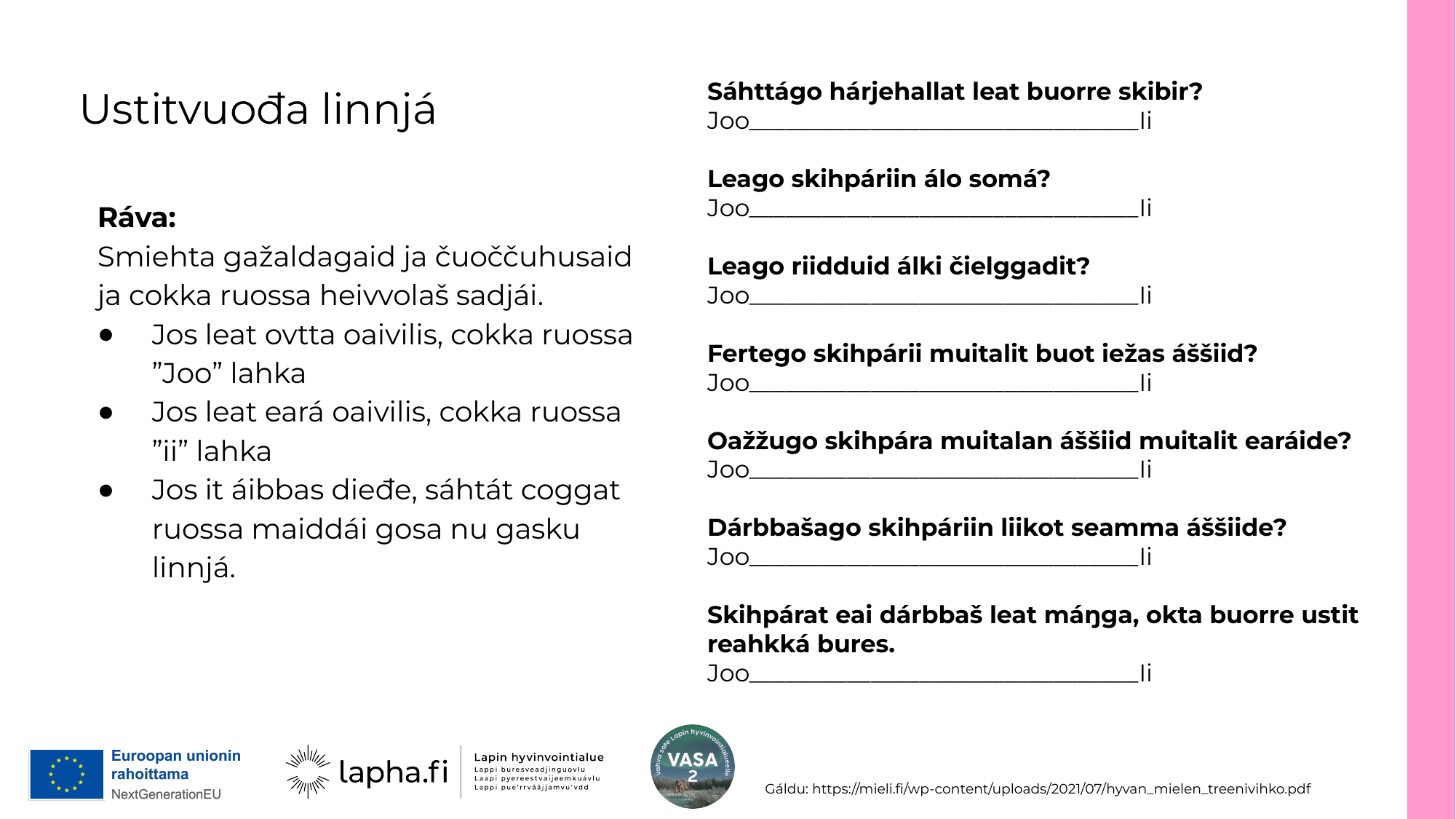

# Ustitvuođa linnjá
Sáhttágo hárjehallat leat buorre skibir?
Joo________________________________Ii

Leago skihpáriin álo somá?
Joo________________________________Ii

Leago riidduid álki čielggadit?
Joo________________________________Ii

Fertego skihpárii muitalit buot iežas áššiid?
Joo________________________________Ii

Oažžugo skihpára muitalan áššiid muitalit earáide?
Joo________________________________Ii

Dárbbašago skihpáriin liikot seamma áššiide?
Joo________________________________Ii

Skihpárat eai dárbbaš leat máŋga, okta buorre ustit reahkká bures.
Joo________________________________Ii

Ráva:
Smiehta gažaldagaid ja čuoččuhusaid ja cokka ruossa heivvolaš sadjái.
Jos leat ovtta oaivilis, cokka ruossa ”Joo” lahka
Jos leat eará oaivilis, cokka ruossa ”ii” lahka
Jos it áibbas dieđe, sáhtát coggat ruossa maiddái gosa nu gasku linnjá.
Gáldu: https://mieli.fi/wp-content/uploads/2021/07/hyvan_mielen_treenivihko.pdf